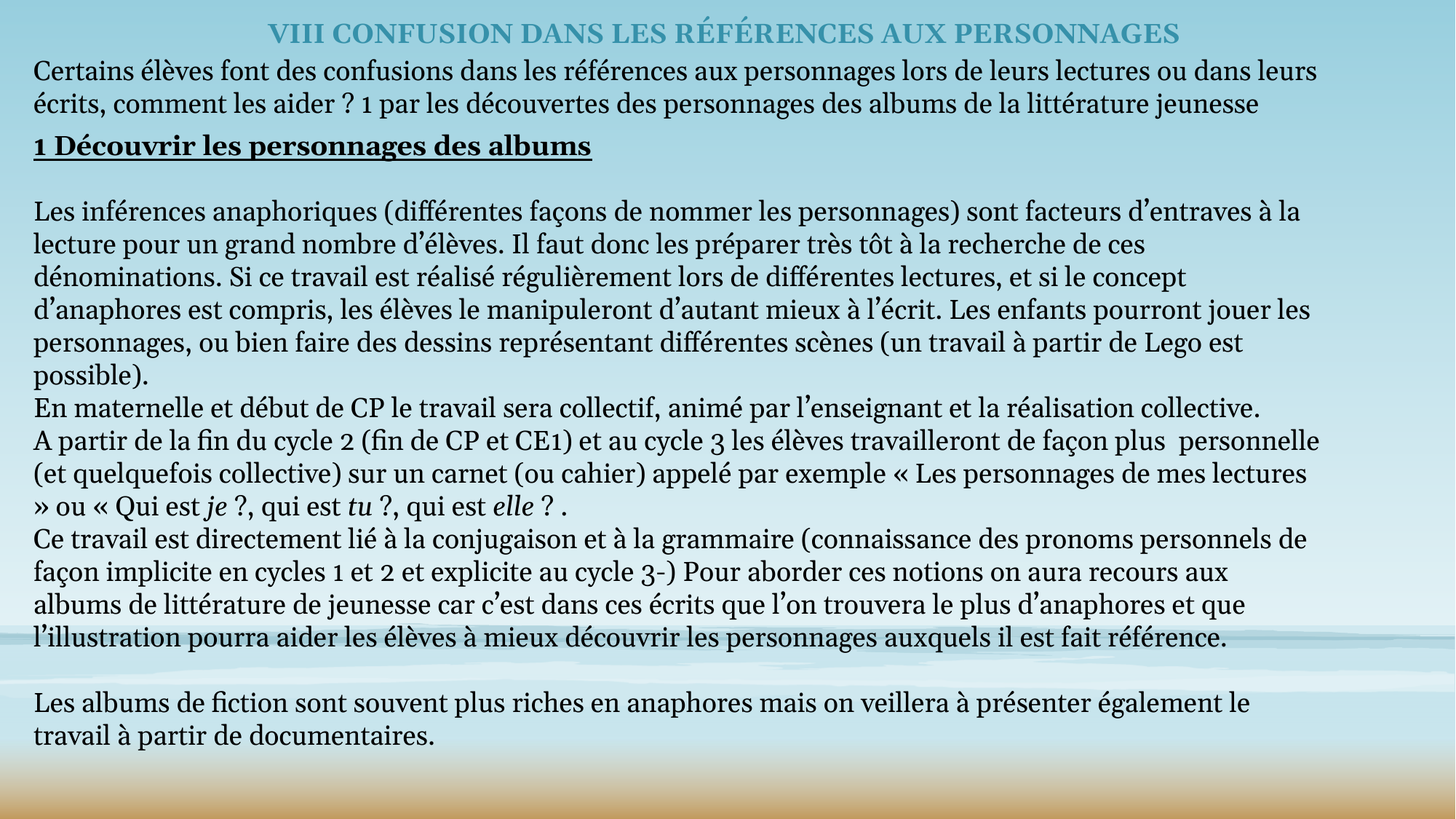

VIII Confusion dans les références aux personnages

Certains élèves font des confusions dans les références aux personnages lors de leurs lectures ou dans leurs écrits, comment les aider ? 1 par les découvertes des personnages des albums de la littérature jeunesse
1 Découvrir les personnages des albums

Les inférences anaphoriques (différentes façons de nommer les personnages) sont facteurs d’entraves à la lecture pour un grand nombre d’élèves. Il faut donc les préparer très tôt à la recherche de ces dénominations. Si ce travail est réalisé régulièrement lors de différentes lectures, et si le concept d’anaphores est compris, les élèves le manipuleront d’autant mieux à l’écrit. Les enfants pourront jouer les personnages, ou bien faire des dessins représentant différentes scènes (un travail à partir de Lego est possible).
En maternelle et début de CP le travail sera collectif, animé par l’enseignant et la réalisation collective.
A partir de la fin du cycle 2 (fin de CP et CE1) et au cycle 3 les élèves travailleront de façon plus  personnelle (et quelquefois collective) sur un carnet (ou cahier) appelé par exemple « Les personnages de mes lectures » ou « Qui est je ?, qui est tu ?, qui est elle ? .
Ce travail est directement lié à la conjugaison et à la grammaire (connaissance des pronoms personnels de façon implicite en cycles 1 et 2 et explicite au cycle 3-) Pour aborder ces notions on aura recours aux albums de littérature de jeunesse car c’est dans ces écrits que l’on trouvera le plus d’anaphores et que l’illustration pourra aider les élèves à mieux découvrir les personnages auxquels il est fait référence.
Les albums de fiction sont souvent plus riches en anaphores mais on veillera à présenter également le travail à partir de documentaires.